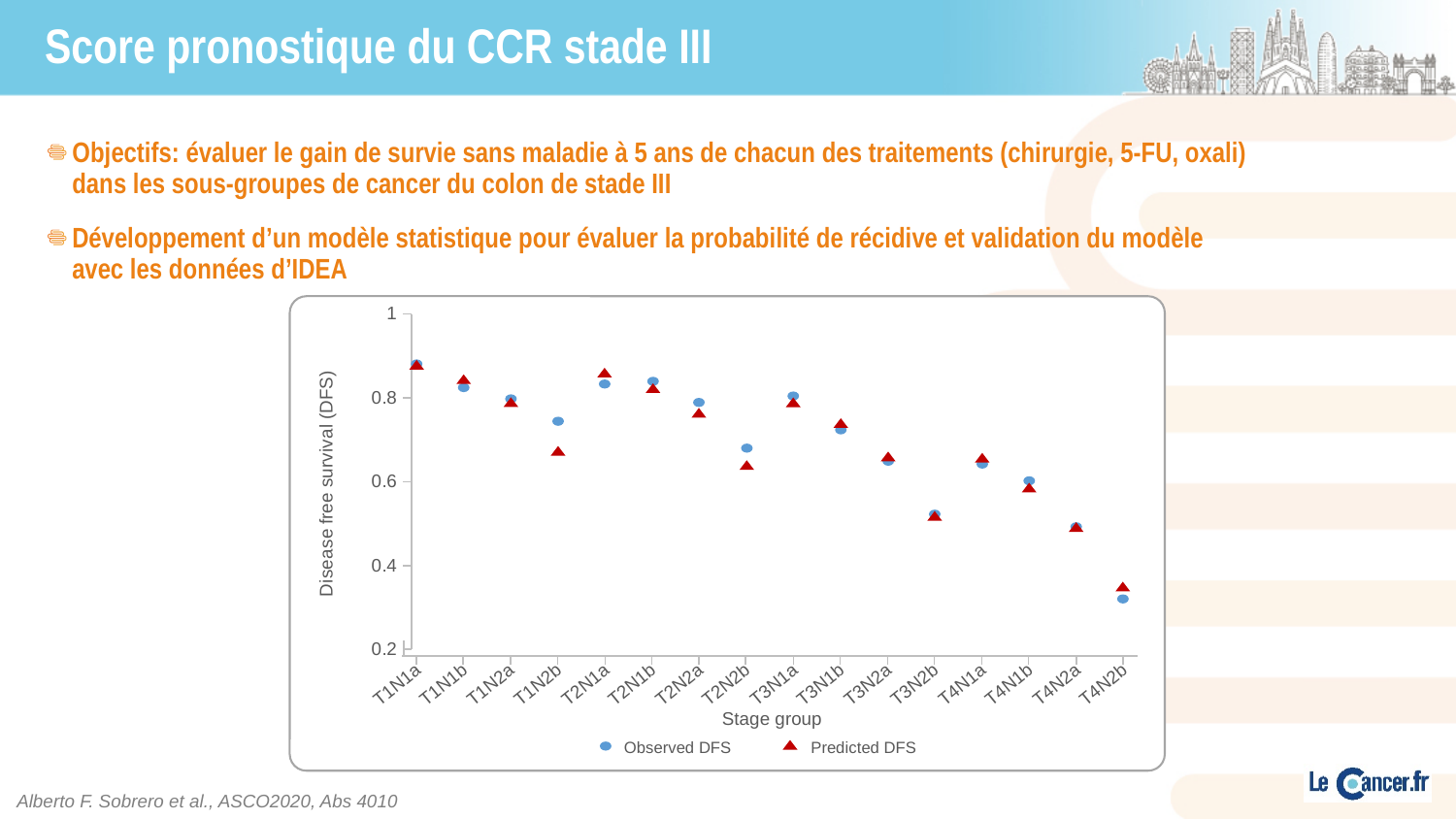

# Score pronostique du CCR stade III
Objectifs: évaluer le gain de survie sans maladie à 5 ans de chacun des traitements (chirurgie, 5-FU, oxali)
dans les sous-groupes de cancer du colon de stade III
Développement d’un modèle statistique pour évaluer la probabilité de récidive et validation du modèle
avec les données d’IDEA

### Chart

| Category | Y-Values |
|---|---|

T1N1b
T1N2a
T1N2b
T2N1a
T2N1b
T2N2a
T2N2b
T3N1a
T3N1b
T3N2a
T3N2b
T4N1a
T4N1b
T4N2a
T4N2b
Stage group
Observed DFS
Predicted DFS

T1N1a

Alberto F. Sobrero et al., ASCO2020, Abs 4010